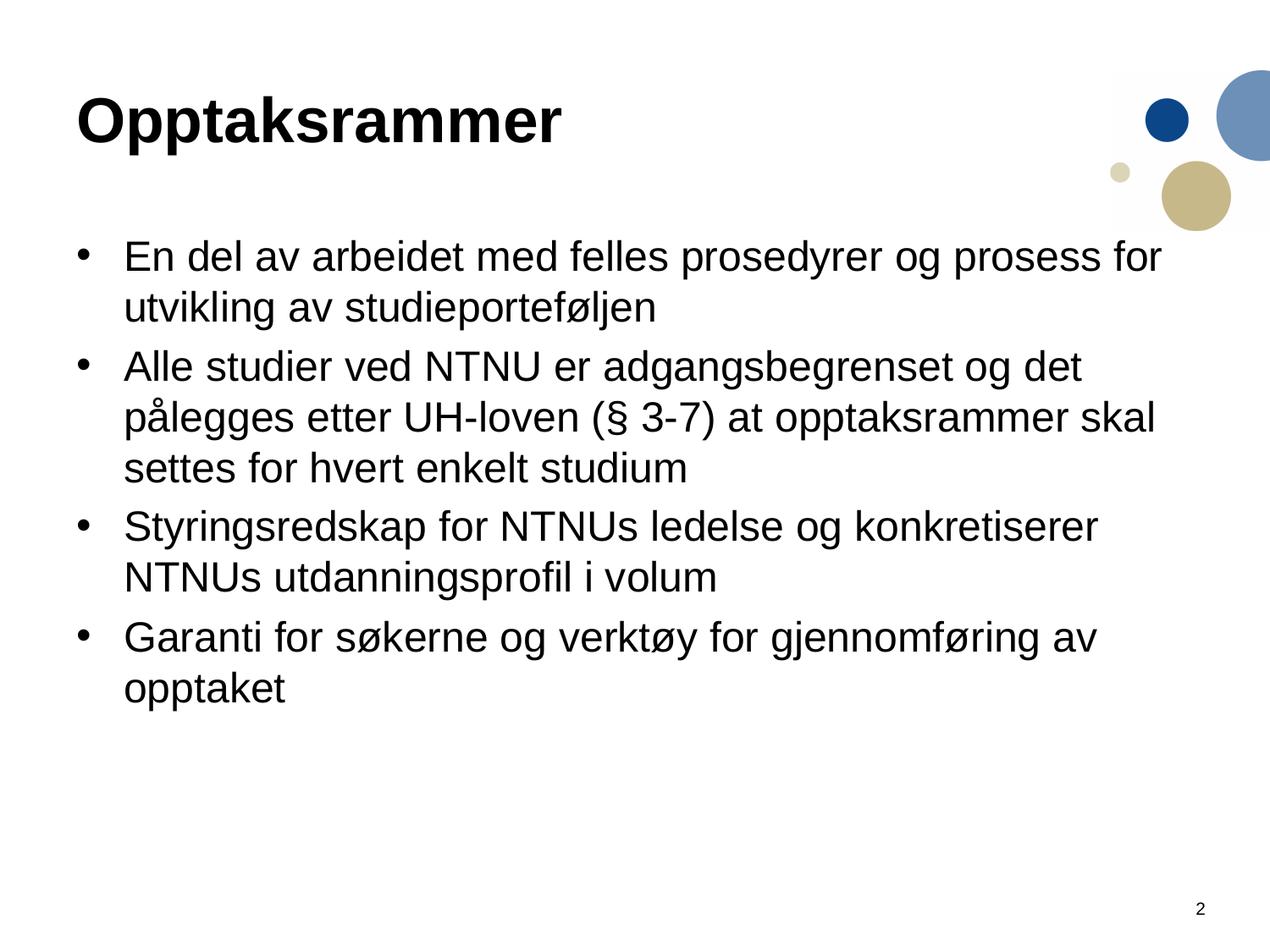

# Opptaksrammer
En del av arbeidet med felles prosedyrer og prosess for utvikling av studieporteføljen
Alle studier ved NTNU er adgangsbegrenset og det pålegges etter UH-loven (§ 3-7) at opptaksrammer skal settes for hvert enkelt studium
Styringsredskap for NTNUs ledelse og konkretiserer NTNUs utdanningsprofil i volum
Garanti for søkerne og verktøy for gjennomføring av opptaket